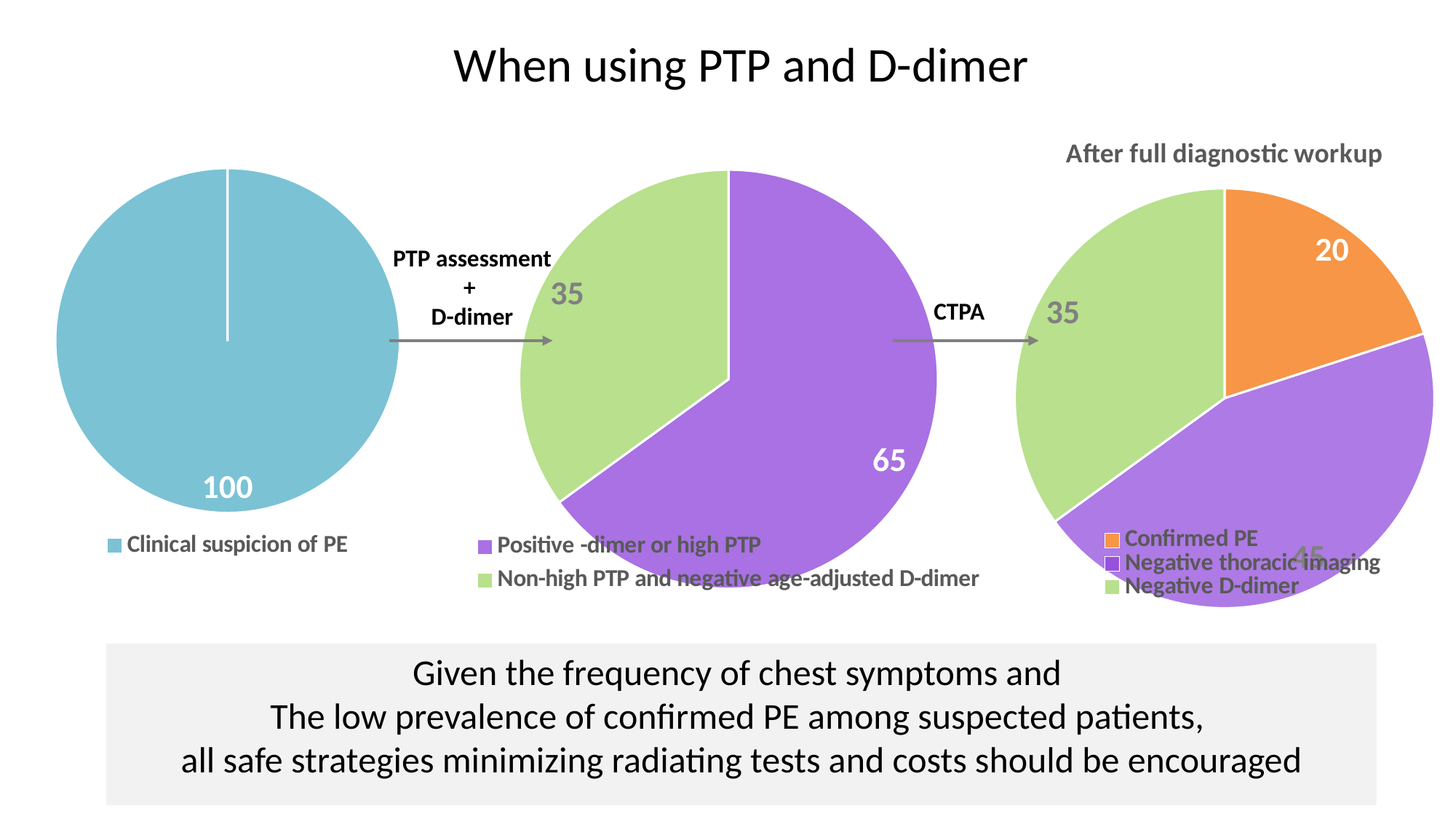

# When using PTP and D-dimer

### Chart: After full diagnostic workup

| Category | Ventes |
|---|---|
| Confirmed PE | 20.0 |
| Negative thoracic imaging | 45.0 |
| Negative D-dimer | 35.0 |

### Chart

| Category | Ventes |
|---|---|
| Clinical suspicion of PE | 100.0 |

### Chart

| Category | Colonne2 |
|---|---|
| Positive -dimer or high PTP | 65.0 |
| Non-high PTP and negative age-adjusted D-dimer | 35.0 |
PTP assessment
+
D-dimer
CTPA
Given the frequency of chest symptoms and
The low prevalence of confirmed PE among suspected patients,
all safe strategies minimizing radiating tests and costs should be encouraged